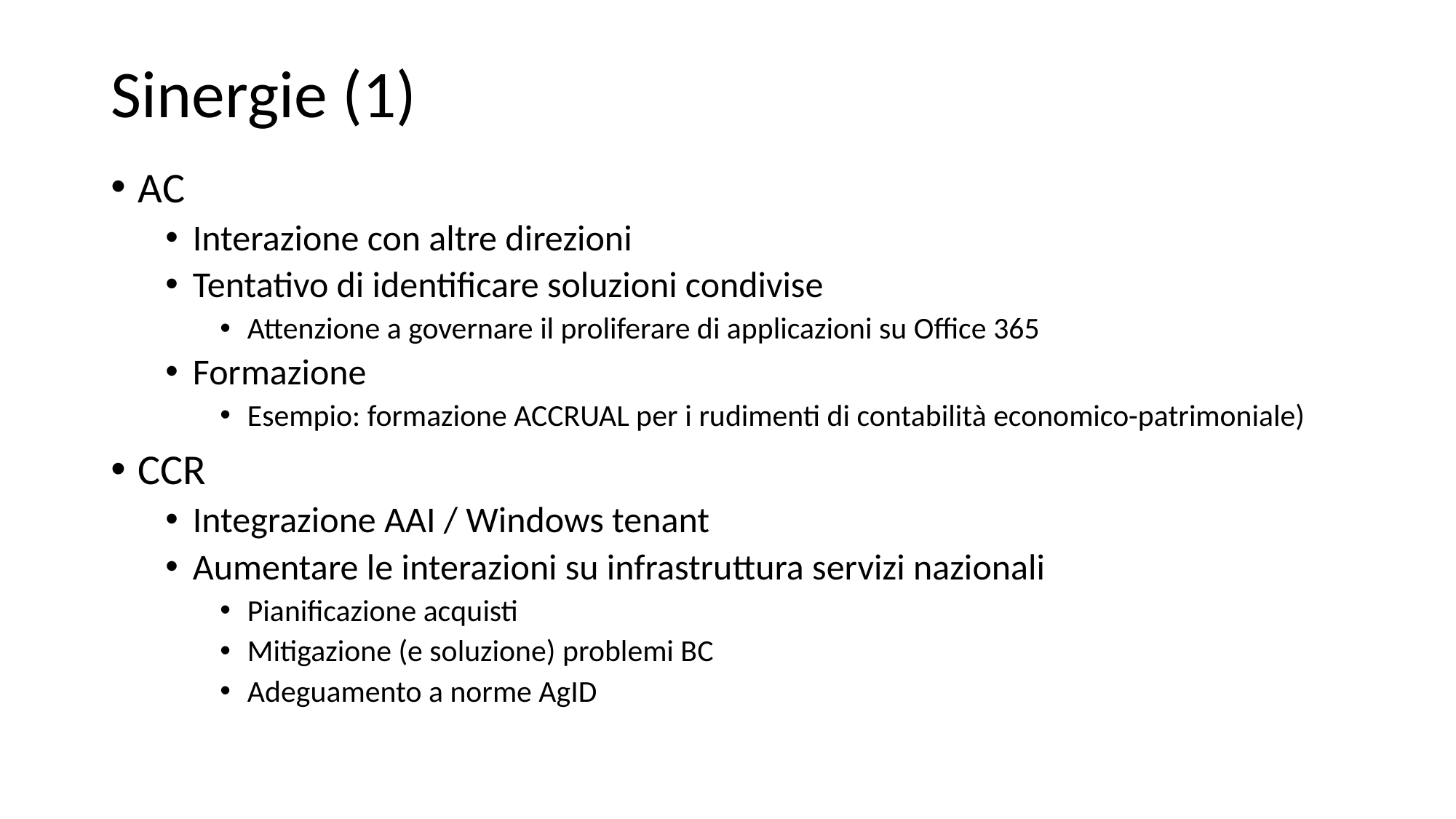

# Sinergie (1)
AC
Interazione con altre direzioni
Tentativo di identificare soluzioni condivise
Attenzione a governare il proliferare di applicazioni su Office 365
Formazione
Esempio: formazione ACCRUAL per i rudimenti di contabilità economico-patrimoniale)
CCR
Integrazione AAI / Windows tenant
Aumentare le interazioni su infrastruttura servizi nazionali
Pianificazione acquisti
Mitigazione (e soluzione) problemi BC
Adeguamento a norme AgID